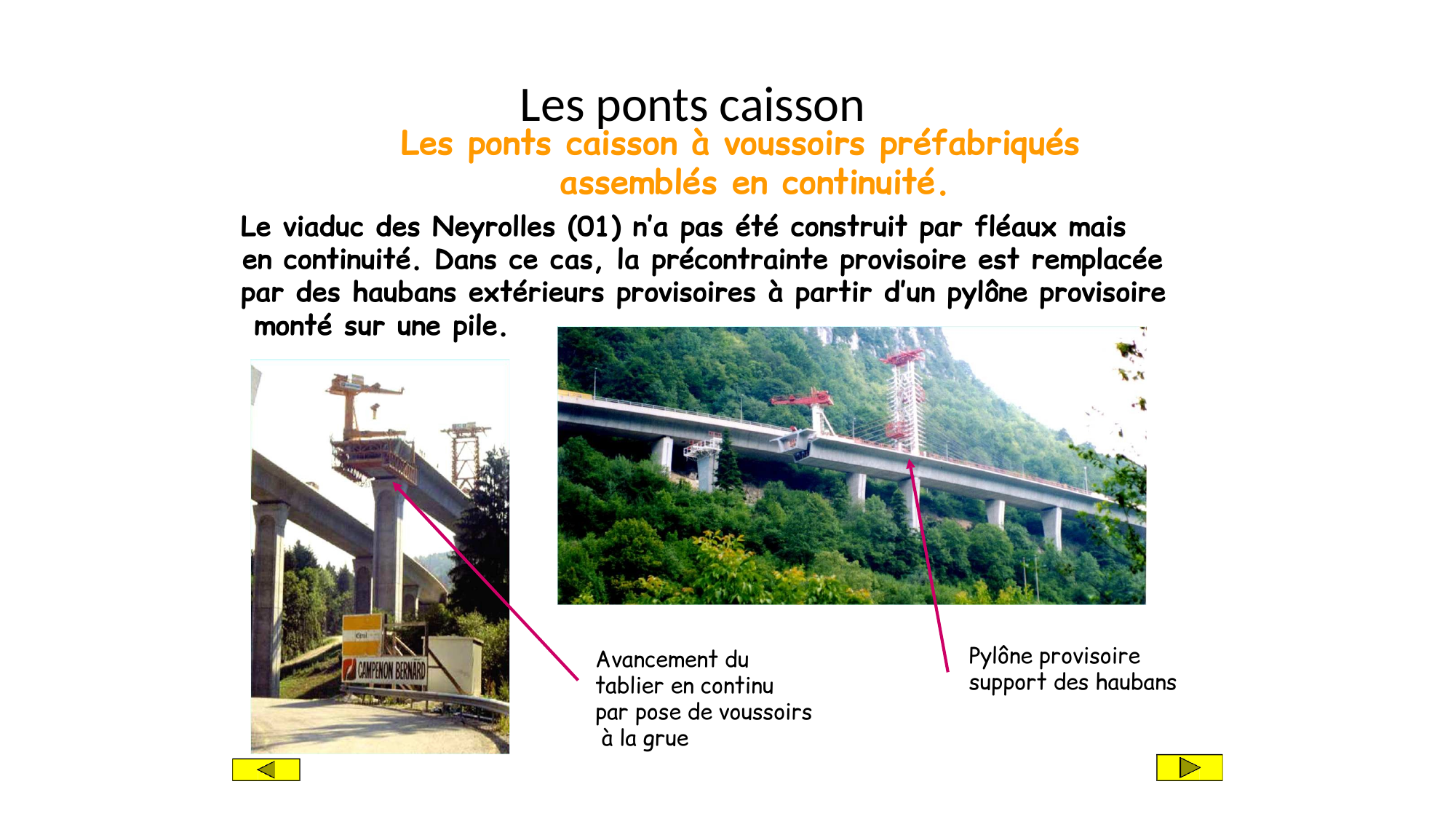

# Les ponts caisson
Les ponts caisson à voussoirs préfabriqués  assemblés en continuité.
Le viaduc des Neyrolles (01) n’a pas été construit par fléaux mais  en continuité. Dans ce cas, la précontrainte provisoire est remplacée
par des haubans extérieurs provisoires à partir d’un pylône provisoire  monté sur une pile.

Pylône provisoire  support des haubans
Avancement du  tablier en continu  par pose de voussoirs  à la grue